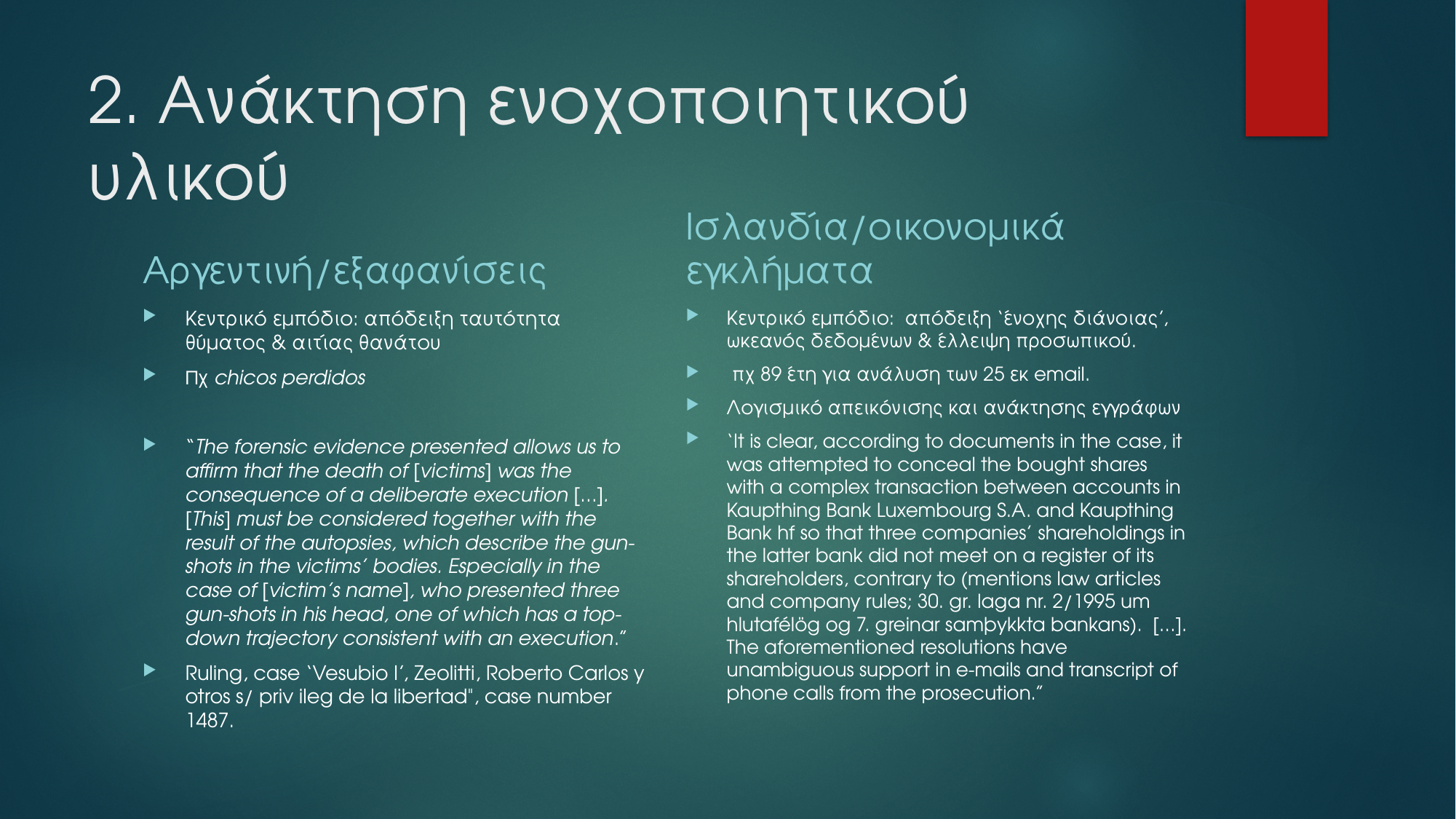

# 2. Ανάκτηση ενοχοποιητικού υλικού
Αργεντινή/εξαφανίσεις
Ισλανδία/οικονομικά εγκλήματα
Κεντρικό εμπόδιο: απόδειξη ταυτότητα θύματος & αιτίας θανάτου
Πχ chicos perdidos

“The forensic evidence presented allows us to affirm that the death of [victims] was the consequence of a deliberate execution […]. [This] must be considered together with the result of the autopsies, which describe the gun-shots in the victims’ bodies. Especially in the case of [victim’s name], who presented three gun-shots in his head, one of which has a top-down trajectory consistent with an execution.”
Ruling, case ‘Vesubio I’, Zeolitti, Roberto Carlos y otros s/ priv ileg de la libertad", case number 1487.

Κεντρικό εμπόδιο:  απόδειξη ‘ένοχης διάνοιας’, ωκεανός δεδομένων & έλλειψη προσωπικού.
 πχ 89 έτη για ανάλυση των 25 εκ email.
Λογισμικό απεικόνισης και ανάκτησης εγγράφων
‘It is clear, according to documents in the case, it was attempted to conceal the bought shares with a complex transaction between accounts in Kaupthing Bank Luxembourg S.A. and Kaupthing Bank hf so that three companies’ shareholdings in the latter bank did not meet on a register of its shareholders, contrary to (mentions law articles and company rules; 30. gr. laga nr. 2/1995 um hlutafélög og 7. greinar samþykkta bankans).  […]. The aforementioned resolutions have unambiguous support in e-mails and transcript of phone calls from the prosecution.”